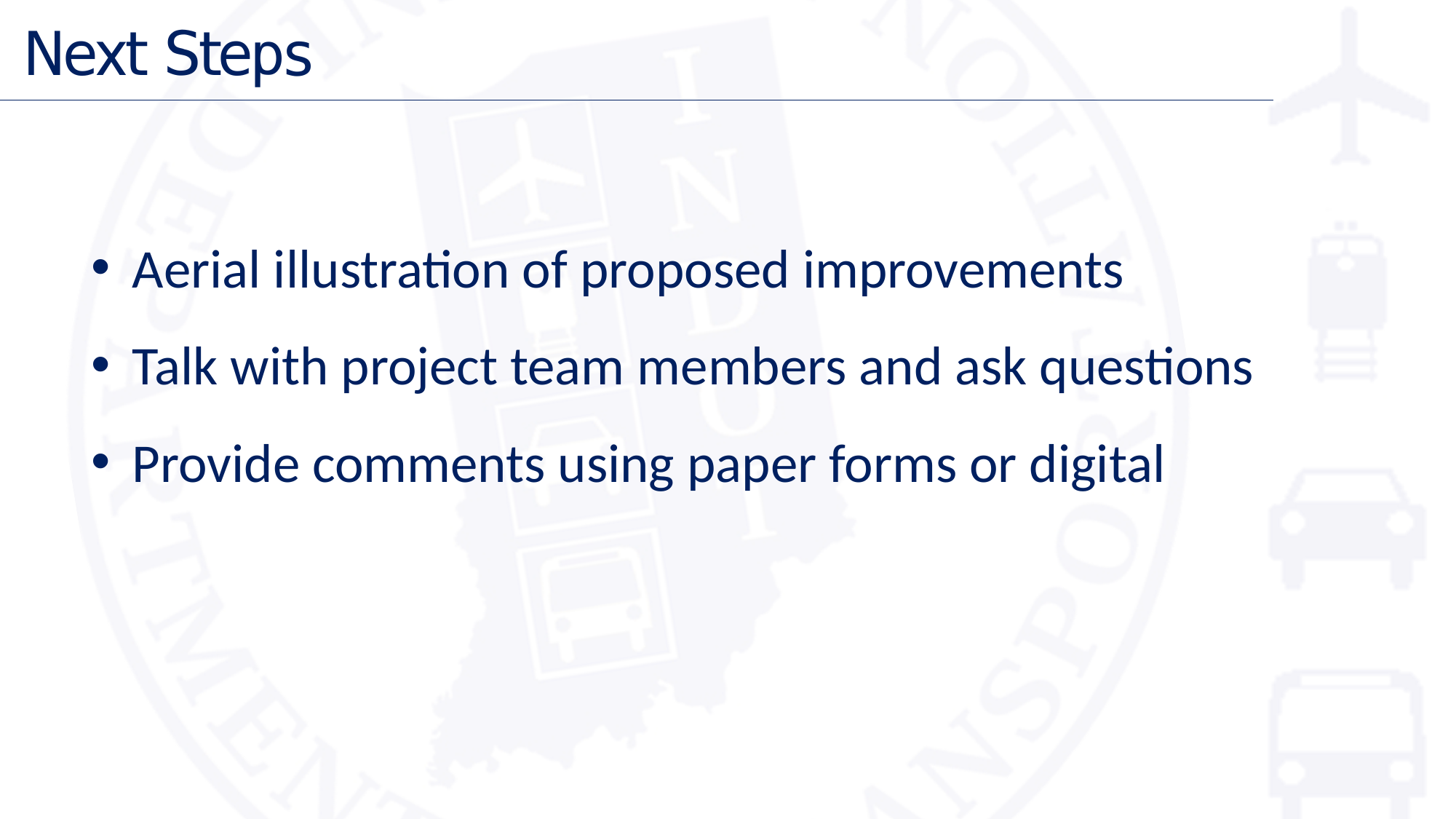

Next Steps
Aerial illustration of proposed improvements
Talk with project team members and ask questions
Provide comments using paper forms or digital